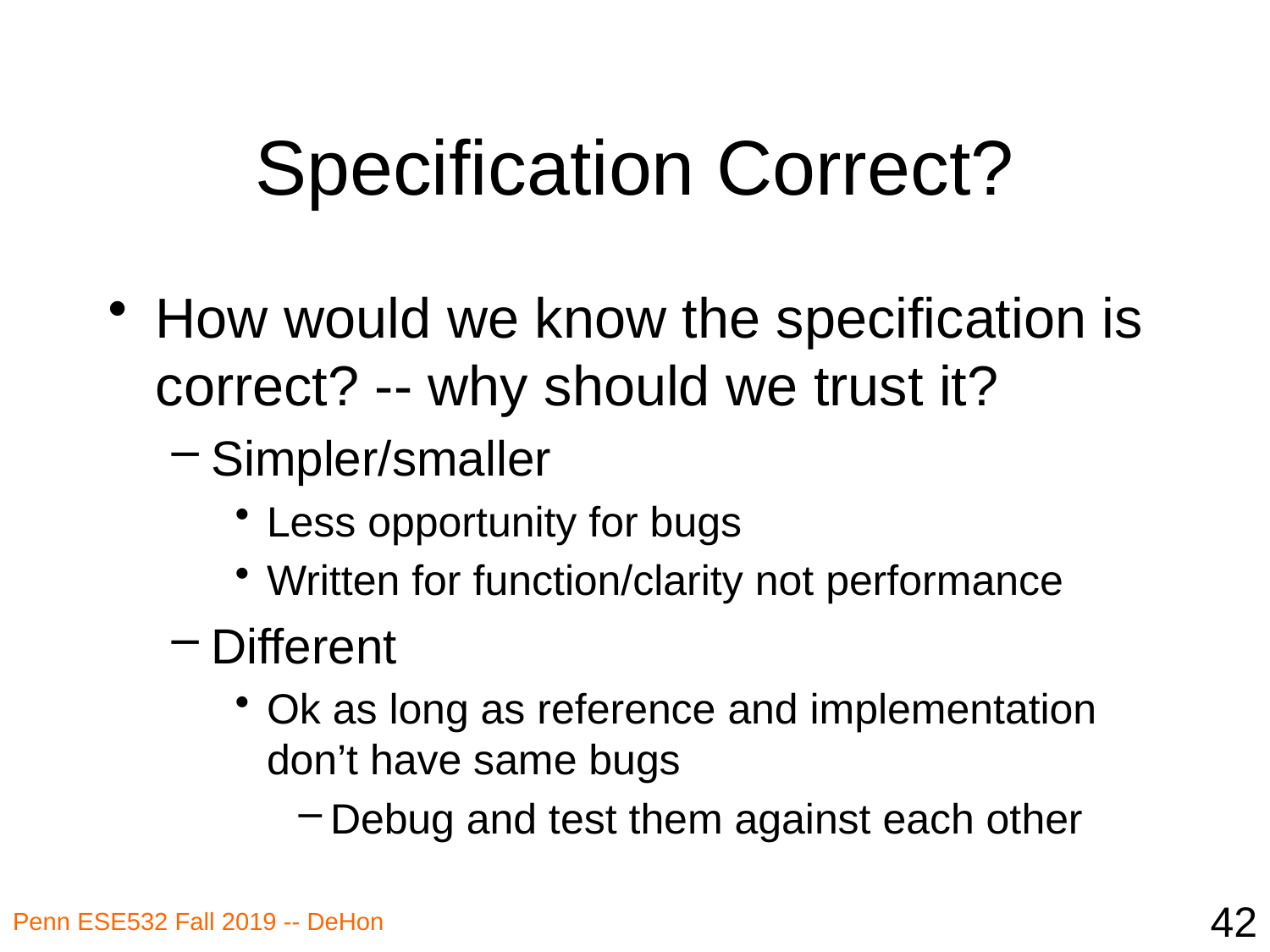

# Specification Correct?
How would we know the specification is correct? -- why should we trust it?
Simpler/smaller
Less opportunity for bugs
Written for function/clarity not performance
Different
Ok as long as reference and implementation don’t have same bugs
Debug and test them against each other
42
Penn ESE532 Fall 2019 -- DeHon